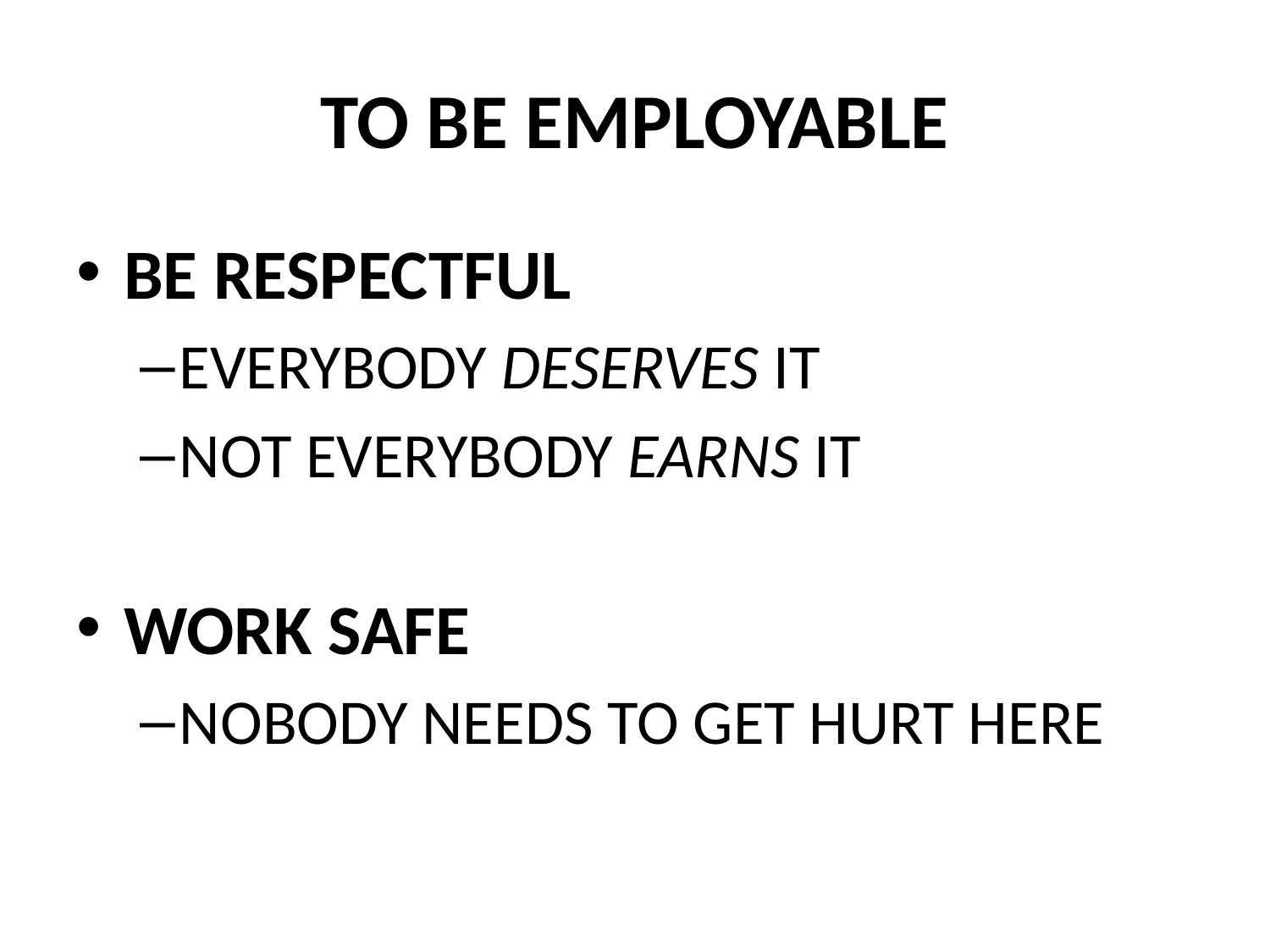

# TO BE EMPLOYABLE
BE RESPECTFUL
EVERYBODY DESERVES IT
NOT EVERYBODY EARNS IT

WORK SAFE
NOBODY NEEDS TO GET HURT HERE